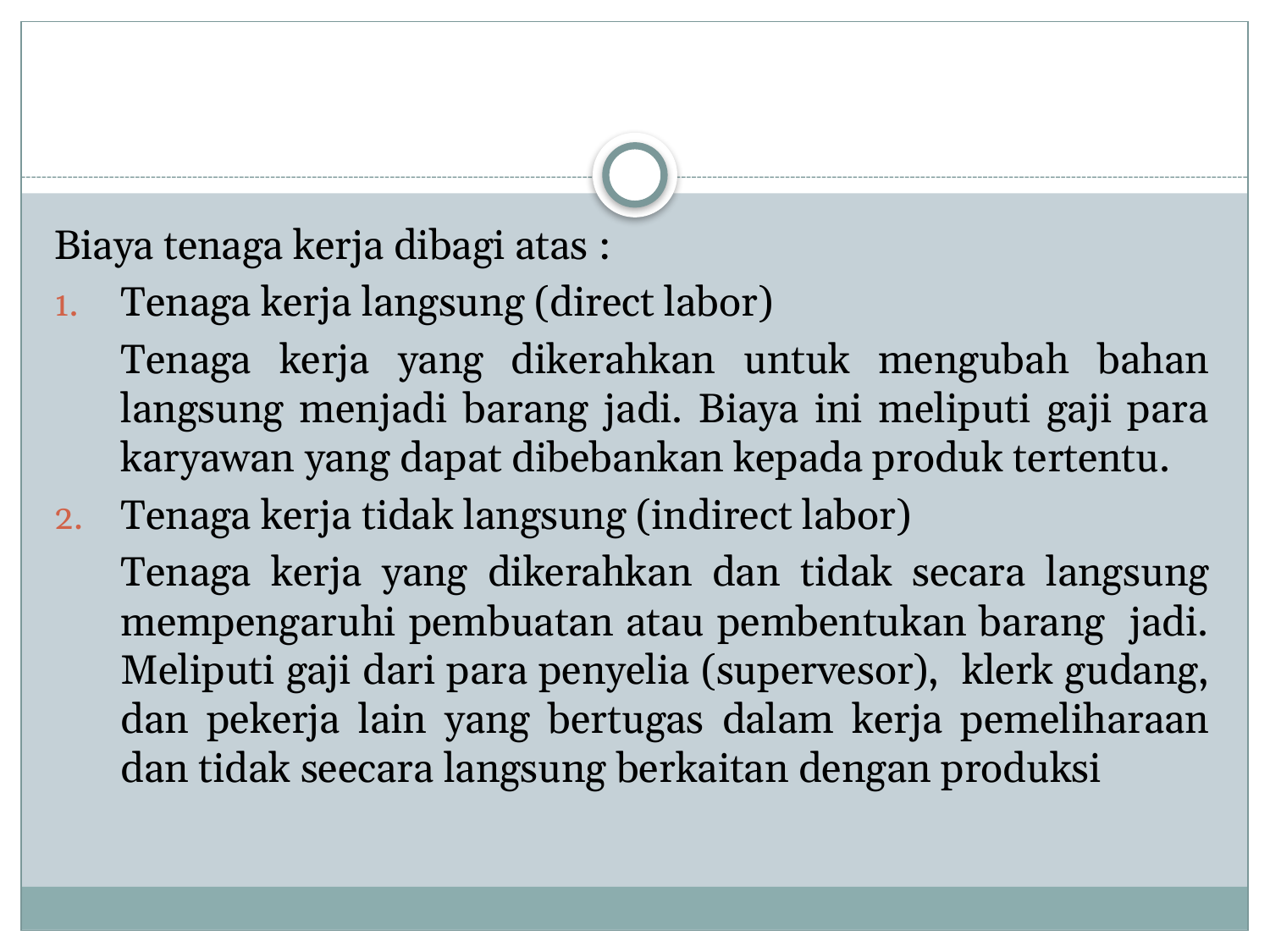

Biaya tenaga kerja dibagi atas :
Tenaga kerja langsung (direct labor)
	Tenaga kerja yang dikerahkan untuk mengubah bahan langsung menjadi barang jadi. Biaya ini meliputi gaji para karyawan yang dapat dibebankan kepada produk tertentu.
Tenaga kerja tidak langsung (indirect labor)
Tenaga kerja yang dikerahkan dan tidak secara langsung mempengaruhi pembuatan atau pembentukan barang  jadi. Meliputi gaji dari para penyelia (supervesor),  klerk gudang, dan pekerja lain yang bertugas dalam kerja pemeliharaan dan tidak seecara langsung berkaitan dengan produksi